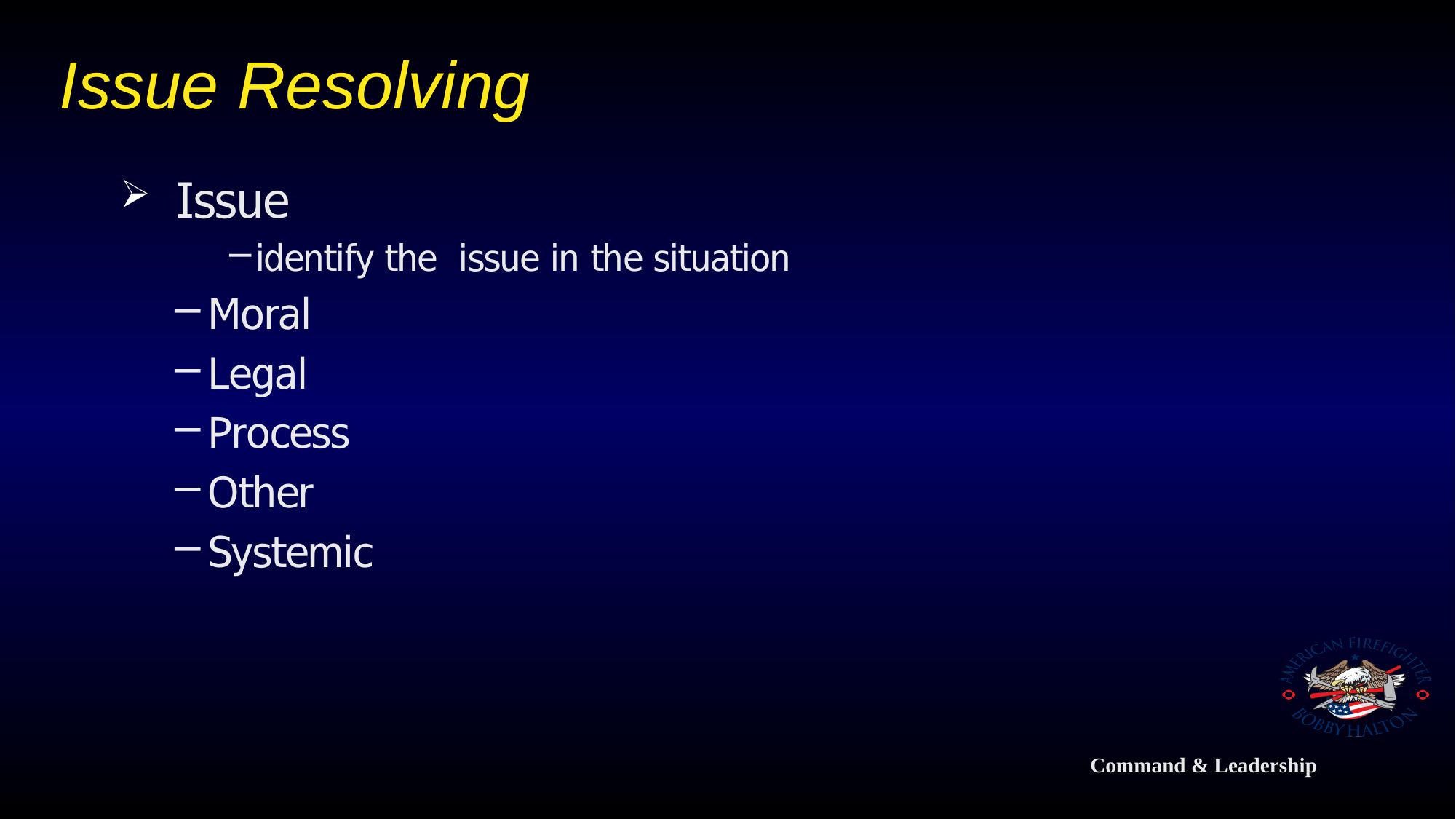

# Issue Resolving
 Issue
identify the  issue in the situation
Moral
Legal
Process
Other
Systemic

Command & Leadership